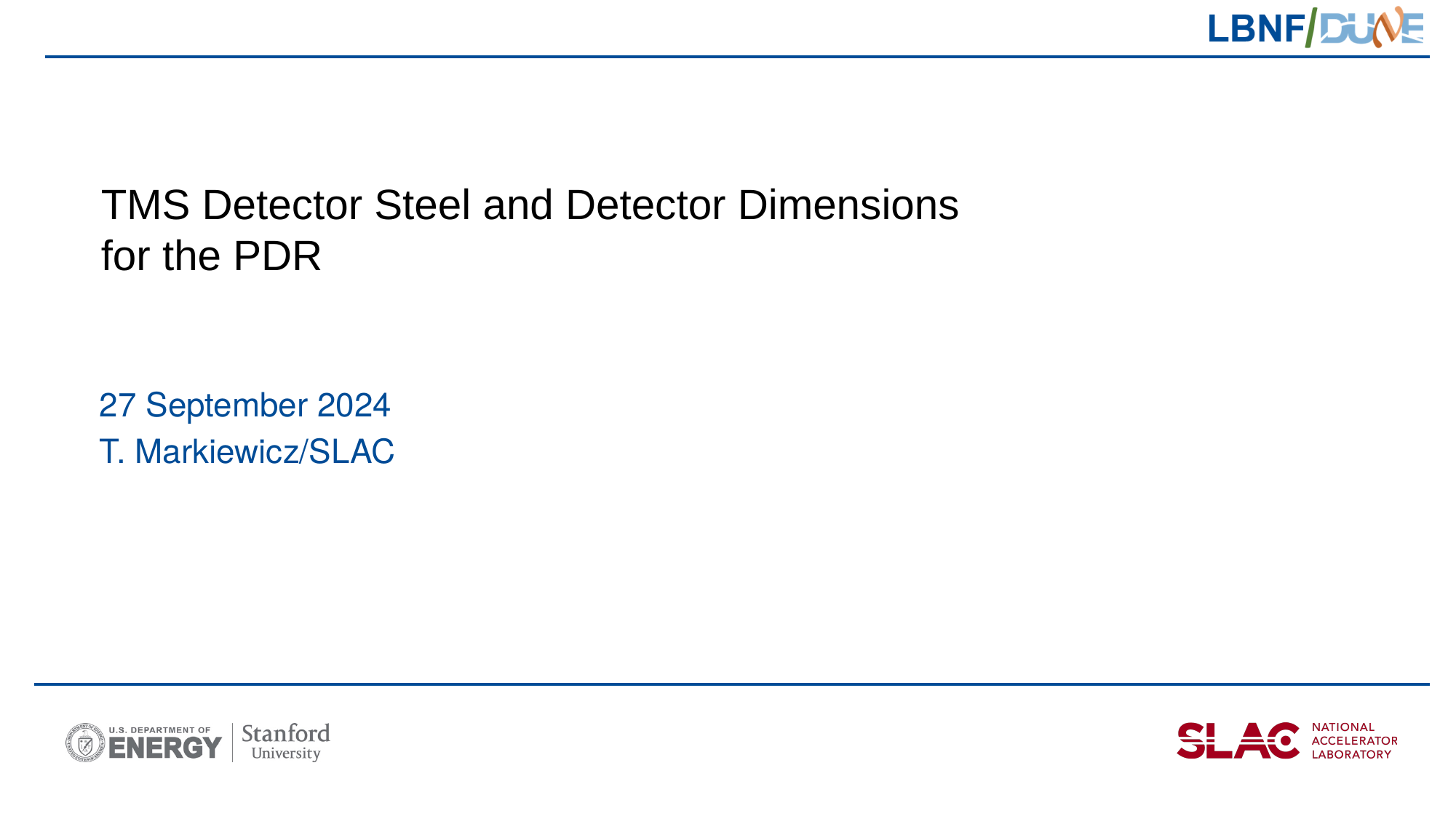

TMS Detector Steel and Detector Dimensions
for the PDR
27 September 2024
T. Markiewicz/SLAC